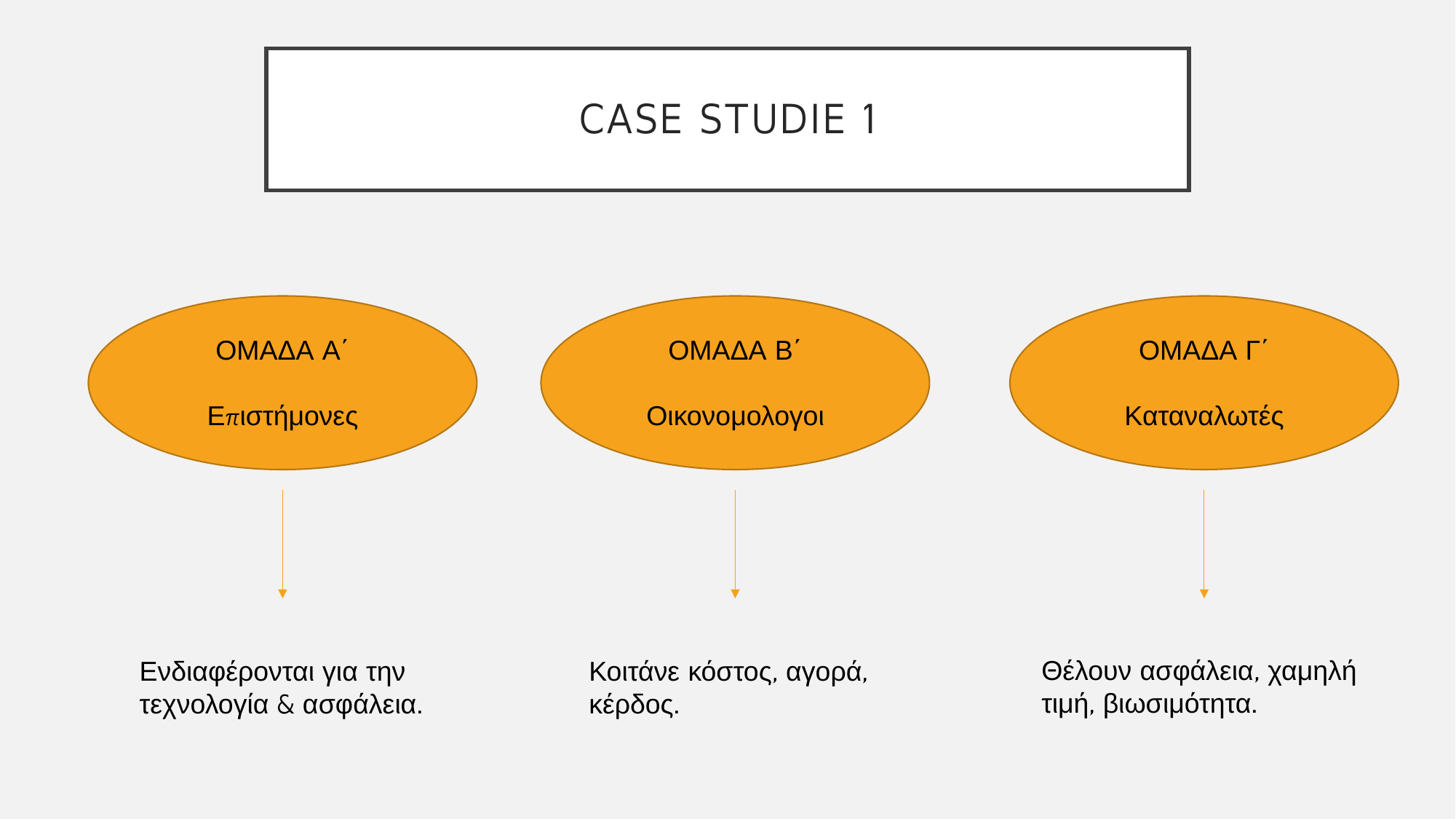

# CASE STUDIE 1

ΟΜΑΔΑ Α΄

Επιστήμονες
ΟΜΑΔΑ Β΄

Οικονομολογοι
ΟΜΑΔΑ Γ΄

Καταναλωτές
Θέλουν ασφάλεια, χαμηλή τιμή, βιωσιμότητα.
Ενδιαφέρονται για την τεχνολογία & ασφάλεια.
Κοιτάνε κόστος, αγορά, κέρδος.